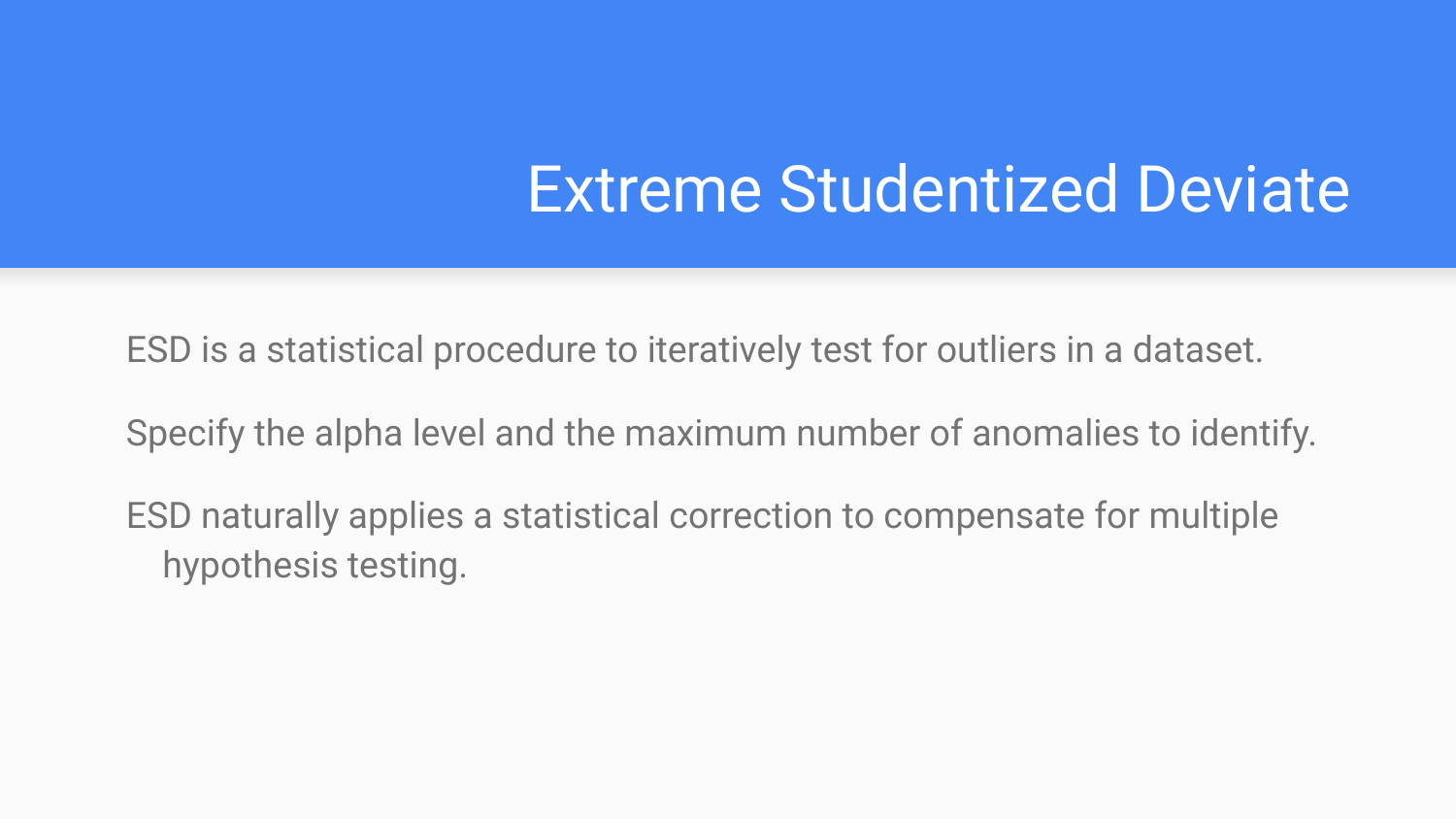

# Extreme Studentized Deviate
ESD is a statistical procedure to iteratively test for outliers in a dataset.
Specify the alpha level and the maximum number of anomalies to identify.
ESD naturally applies a statistical correction to compensate for multiple hypothesis testing.